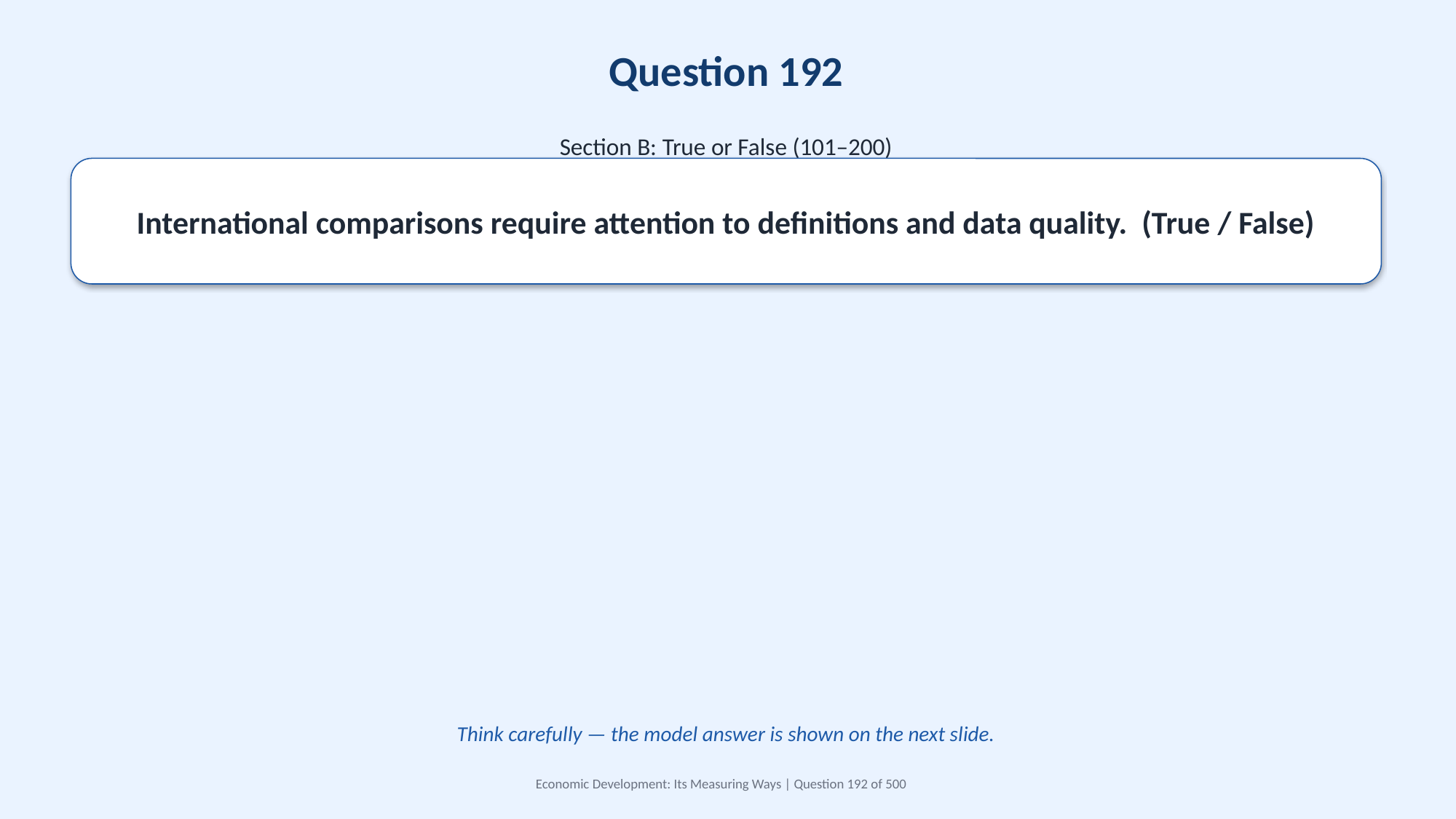

Question 192
Section B: True or False (101–200)
International comparisons require attention to definitions and data quality.  (True / False)
Think carefully — the model answer is shown on the next slide.
Economic Development: Its Measuring Ways | Question 192 of 500